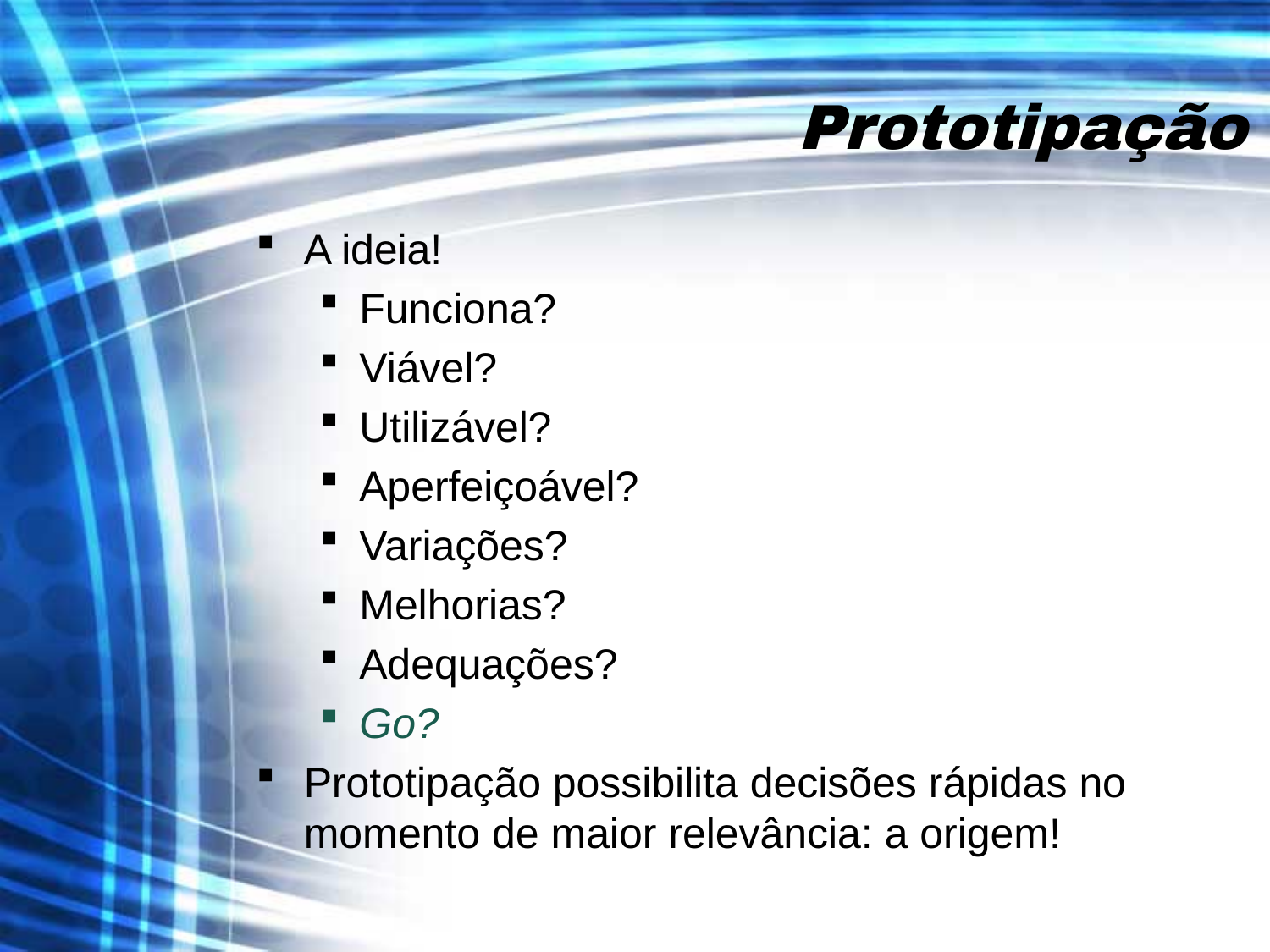

# Prototipação
A ideia!
Funciona?
Viável?
Utilizável?
Aperfeiçoável?
Variações?
Melhorias?
Adequações?
Go?
Prototipação possibilita decisões rápidas no momento de maior relevância: a origem!